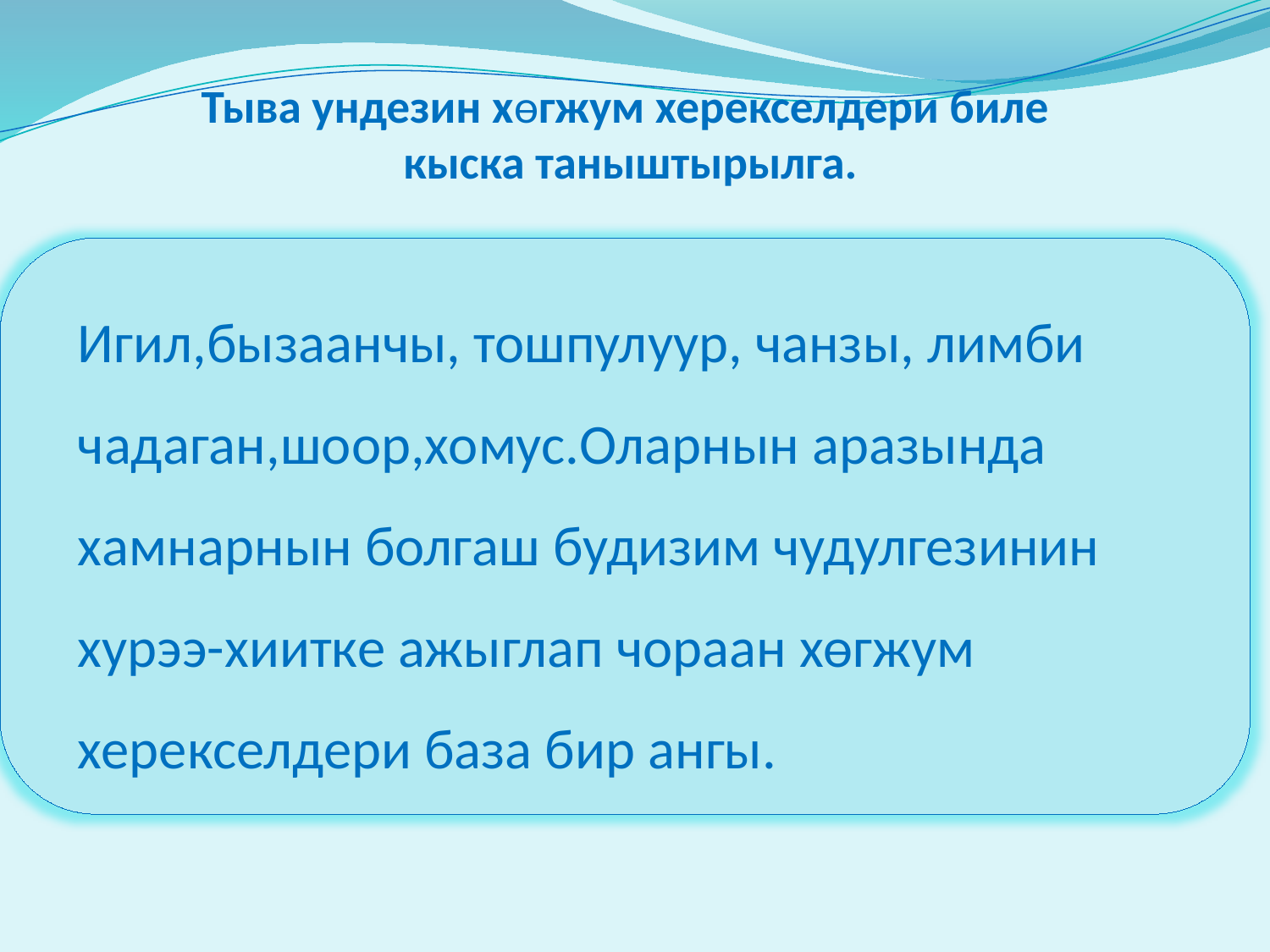

# Тыва ундезин хѳгжум херекселдери биле кыска таныштырылга.

Игил,бызаанчы, тошпулуур, чанзы, лимби чадаган,шоор,хомус.Оларнын аразында хамнарнын болгаш будизим чудулгезинин хурээ-хиитке ажыглап чораан хѳгжум херекселдери база бир ангы.